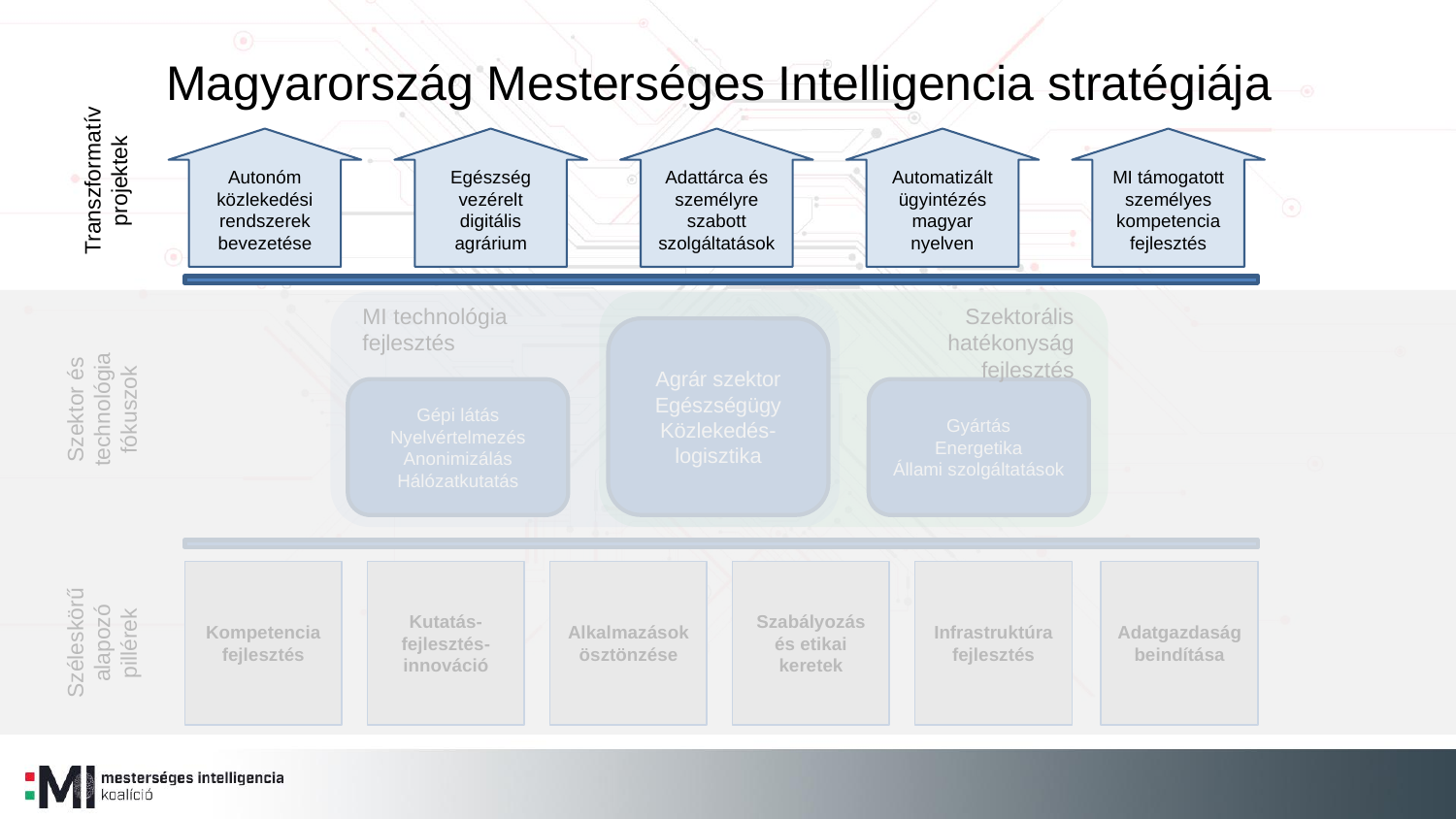

Magyarország Mesterséges Intelligencia stratégiája
Autonóm közlekedési rendszerek bevezetése
Egészség vezérelt digitális agrárium
Adattárca és személyre szabott szolgáltatások
Automatizált ügyintézés magyar nyelven
MI támogatott személyes kompetencia fejlesztés
Transzformatív projektek

MI technológia fejlesztés
Szektorális hatékonyság fejlesztés
Agrár szektor
Egészségügy
Közlekedés- logisztika
Szektor és technológia fókuszok
Gépi látás
Nyelvértelmezés
Anonimizálás
Hálózatkutatás
Gyártás
Energetika
Állami szolgáltatások

Kompetencia fejlesztés
Kutatás- fejlesztés- innováció
Alkalmazások ösztönzése
Szabályozás és etikai keretek
Infrastruktúra fejlesztés
Adatgazdaság beindítása
Széleskörű alapozó pillérek